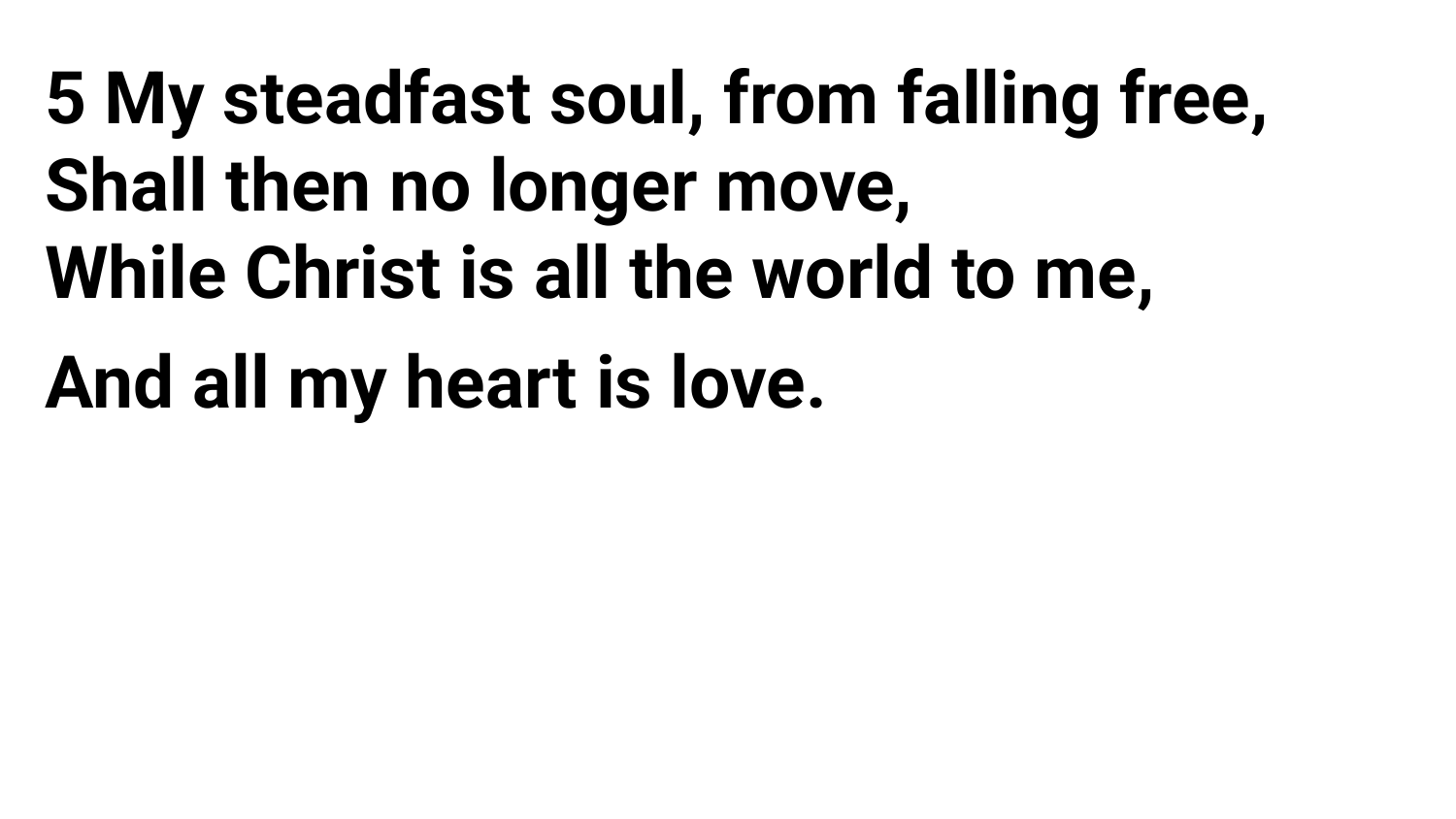

5 My steadfast soul, from falling free,
Shall then no longer move,
While Christ is all the world to me,
And all my heart is love.